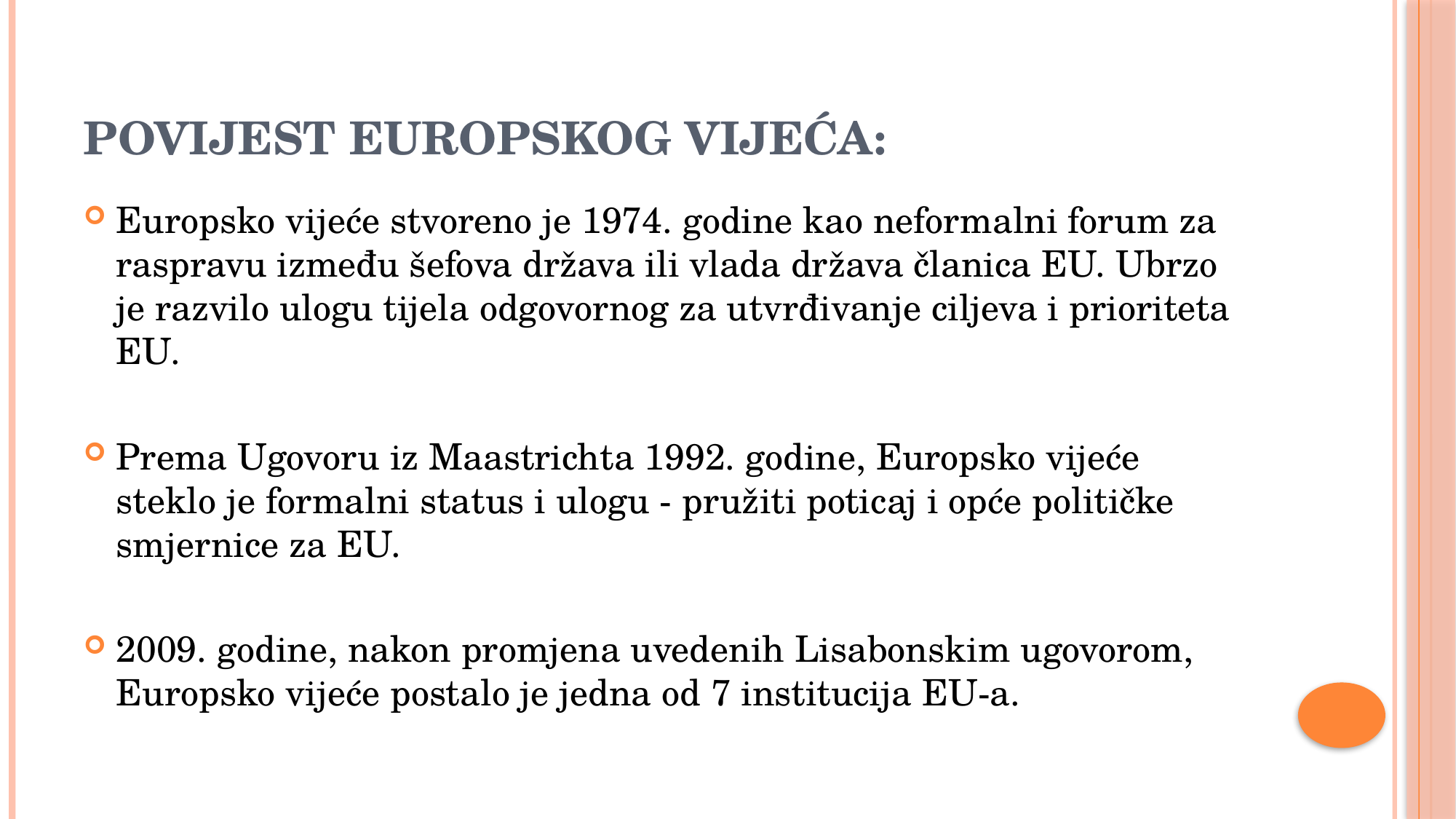

# POVIJEST EUROPSKOG VIJEĆA:
Europsko vijeće stvoreno je 1974. godine kao neformalni forum za raspravu između šefova država ili vlada država članica EU. Ubrzo je razvilo ulogu tijela odgovornog za utvrđivanje ciljeva i prioriteta EU.

Prema Ugovoru iz Maastrichta 1992. godine, Europsko vijeće steklo je formalni status i ulogu - pružiti poticaj i opće političke smjernice za EU.

2009. godine, nakon promjena uvedenih Lisabonskim ugovorom, Europsko vijeće postalo je jedna od 7 institucija EU-a.